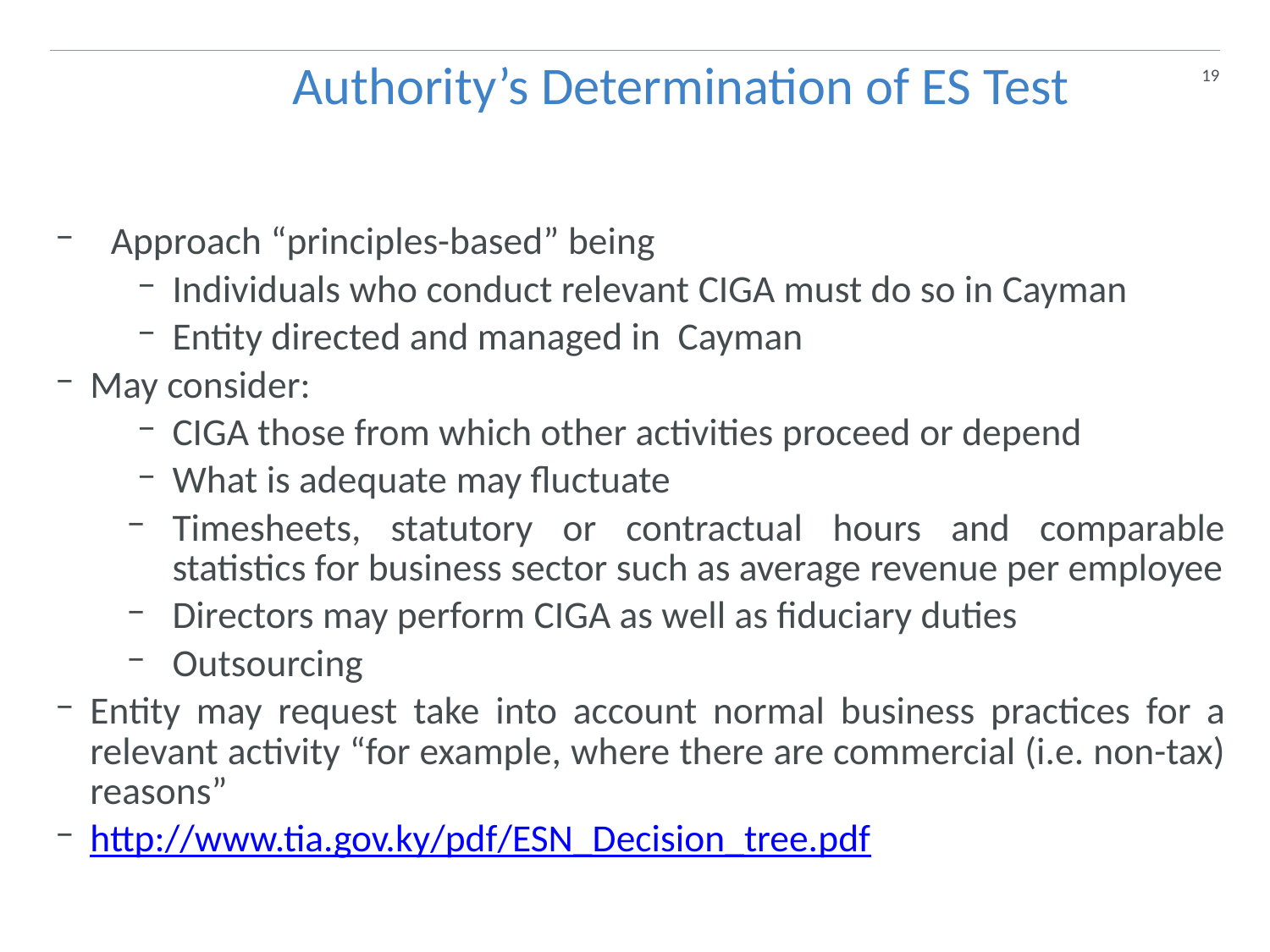

19
  Authority’s Determination of ES Test
Approach “principles-based” being
Individuals who conduct relevant CIGA must do so in Cayman
Entity directed and managed in  Cayman
May consider:
CIGA those from which other activities proceed or depend
What is adequate may fluctuate
Timesheets, statutory or contractual hours and comparable statistics for business sector such as average revenue per employee
Directors may perform CIGA as well as fiduciary duties
Outsourcing
Entity may request take into account normal business practices for a relevant activity “for example, where there are commercial (i.e. non-tax) reasons”
http://www.tia.gov.ky/pdf/ESN_Decision_tree.pdf